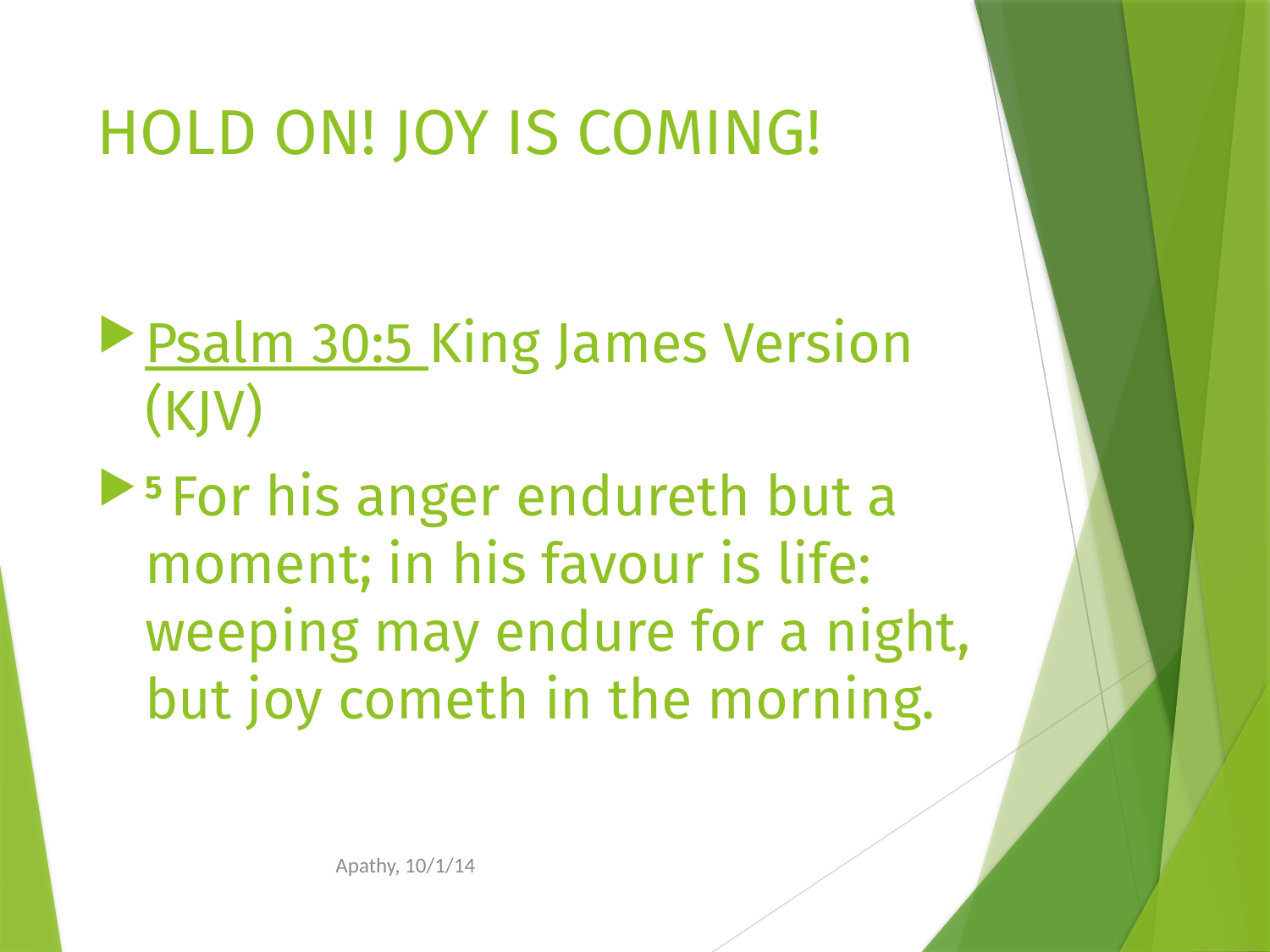

# HOLD ON! JOY IS COMING!
Psalm 30:5 King James Version (KJV)
5 For his anger endureth but a moment; in his favour is life: weeping may endure for a night, but joy cometh in the morning.

Apathy, 10/1/14